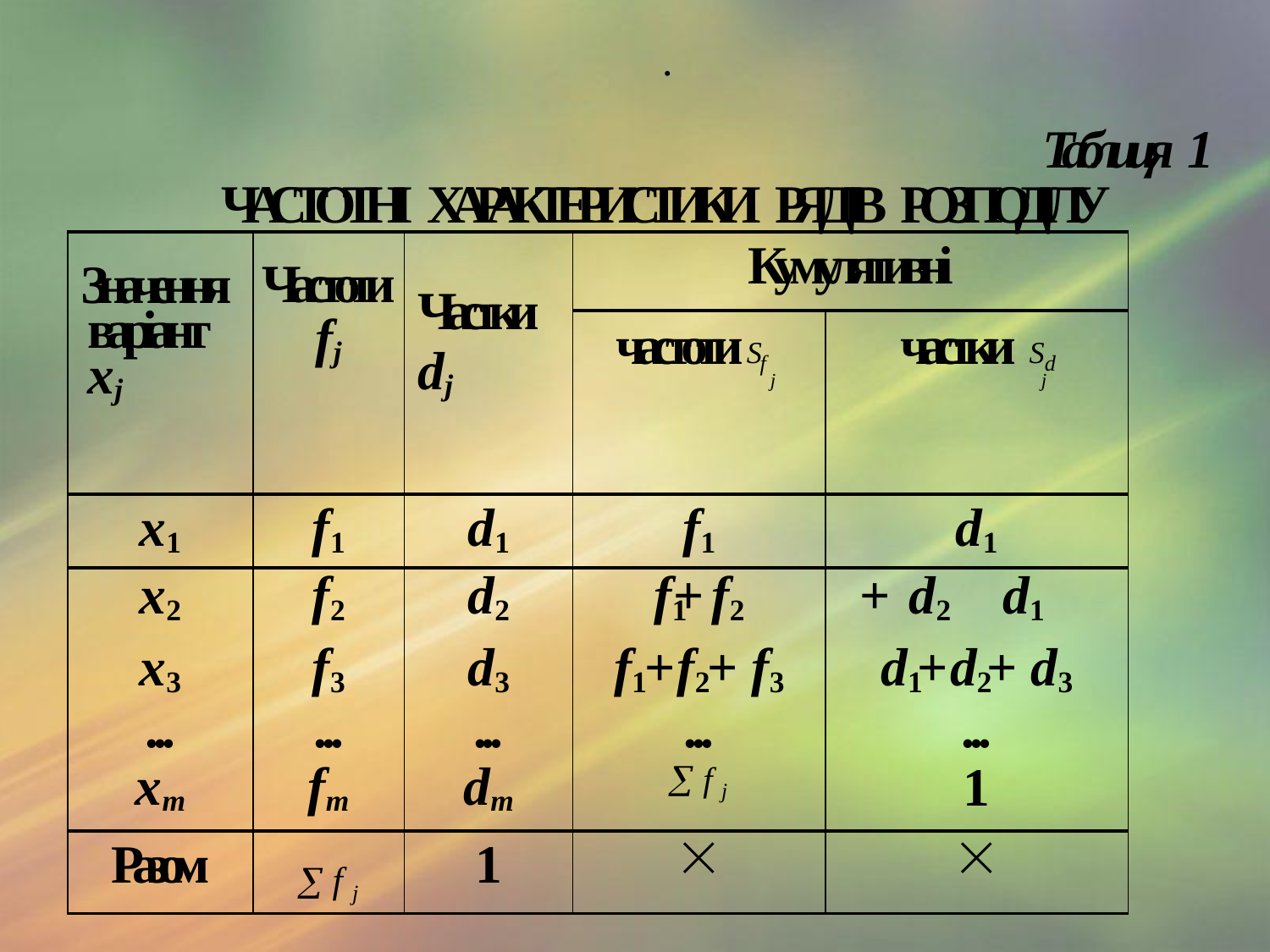

.
# Таблиця 1
ЧАСТОТНІ ХАРАКТЕРИСТИКИ РЯДІВ РОЗПОДІЛУ
| Значення варіант хj | Частоти fj | Частки dj | Кумулятивні |  |
| --- | --- | --- | --- | --- |
|  |  |  | частоти S f j | частки Sd j |
| х1 | f1 | d1 | f1 | d1 |
| х2 | f2 | d2 | f1 + f2 | d1 + d2 |
| х3 | f3 | d3 | f1 + f2 + f3 | d1 + d2 + d3 |
| ... | ... | ... | ... | ... |
| хm | fm | dm | ∑ f j | 1 |
| Разом | ∑ f j | 1 | × | × |